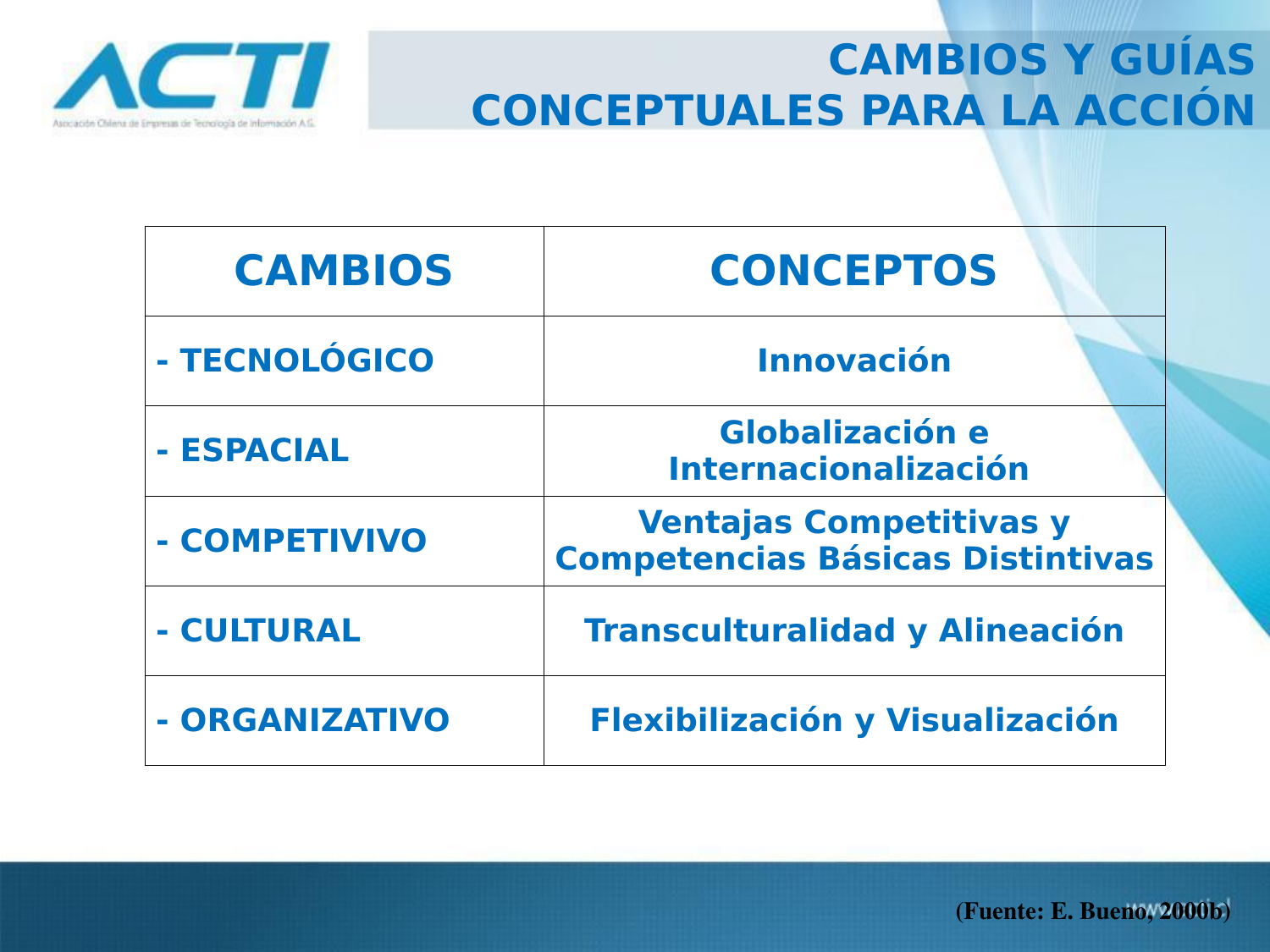

CAMBIOS Y GUÍAS CONCEPTUALES PARA LA ACCIÓN

| CAMBIOS | CONCEPTOS |
| --- | --- |
| - TECNOLÓGICO | Innovación |
| - ESPACIAL | Globalización e Internacionalización |
| - COMPETIVIVO | Ventajas Competitivas y Competencias Básicas Distintivas |
| - CULTURAL | Transculturalidad y Alineación |
| - ORGANIZATIVO | Flexibilización y Visualización |
(Fuente: E. Bueno, 2000b)